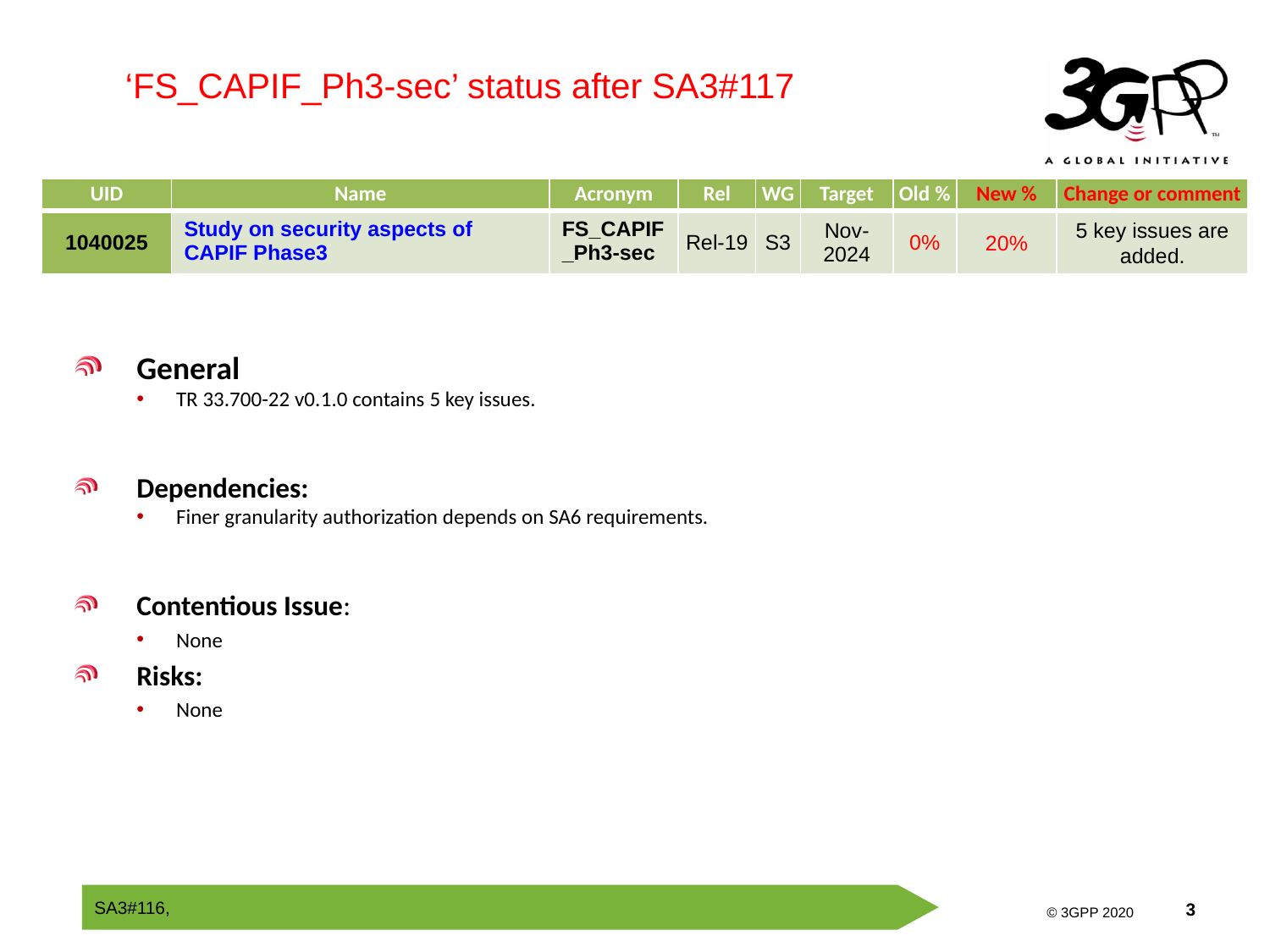

‘FS_CAPIF_Ph3-sec’ status after SA3#117
| UID | Name | Acronym | Rel | WG | Target | Old % | New % | Change or comment |
| --- | --- | --- | --- | --- | --- | --- | --- | --- |
| 1040025 | Study on security aspects of CAPIF Phase3 | FS\_CAPIF\_Ph3-sec | Rel-19 | S3 | Nov-2024 | 0% | 20% | 5 key issues are added. |
General
TR 33.700-22 v0.1.0 contains 5 key issues.

Dependencies:
Finer granularity authorization depends on SA6 requirements.

Contentious Issue:
None
Risks:
None